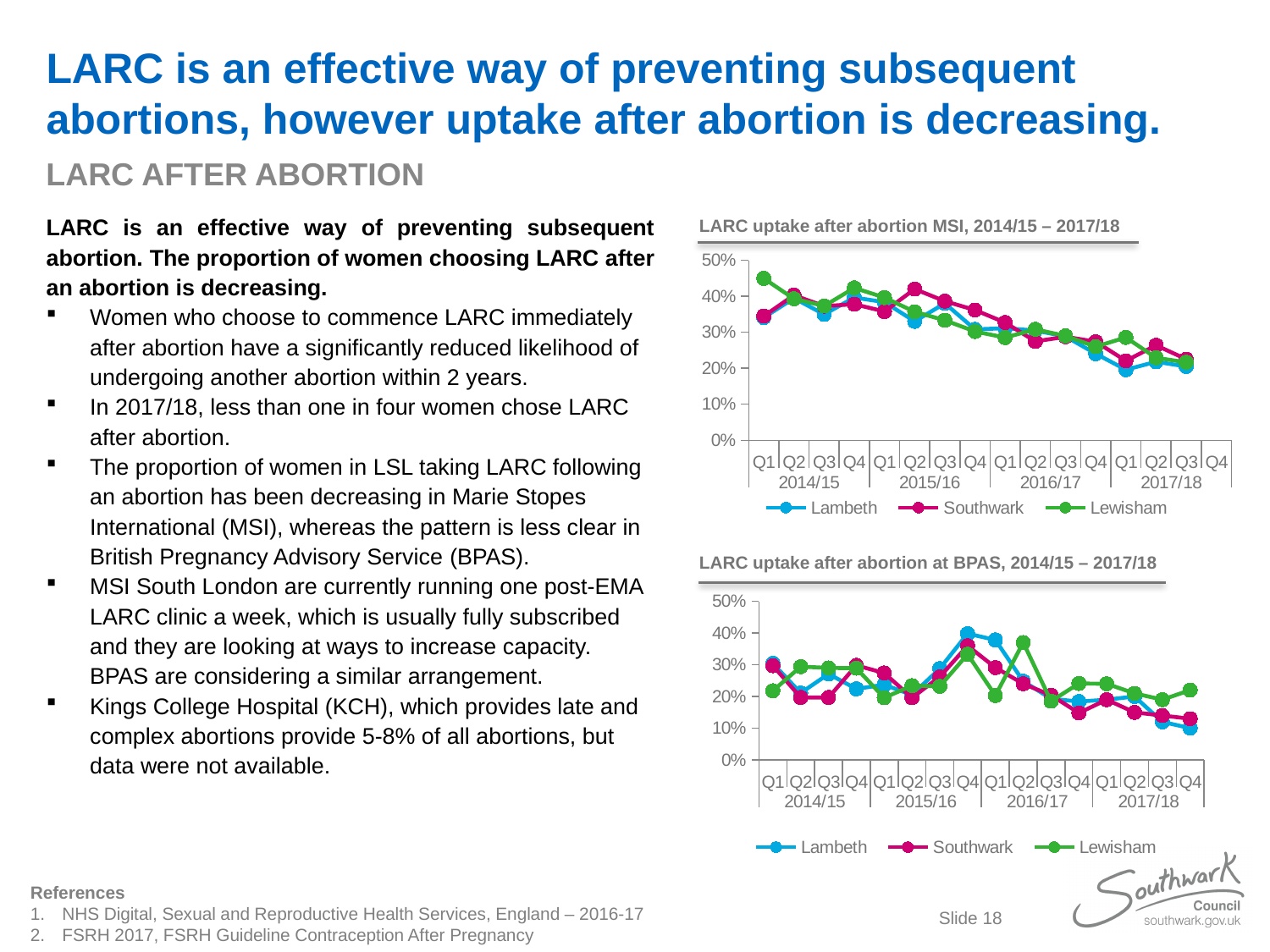

# LARC is an effective way of preventing subsequent abortions, however uptake after abortion is decreasing.
LARC AFTER ABORTION
LARC is an effective way of preventing subsequent abortion. The proportion of women choosing LARC after an abortion is decreasing.
Women who choose to commence LARC immediately after abortion have a significantly reduced likelihood of undergoing another abortion within 2 years.
In 2017/18, less than one in four women chose LARC after abortion.
The proportion of women in LSL taking LARC following an abortion has been decreasing in Marie Stopes International (MSI), whereas the pattern is less clear in British Pregnancy Advisory Service (BPAS).
MSI South London are currently running one post-EMA LARC clinic a week, which is usually fully subscribed and they are looking at ways to increase capacity. BPAS are considering a similar arrangement.
Kings College Hospital (KCH), which provides late and complex abortions provide 5-8% of all abortions, but data were not available.

LARC uptake after abortion MSI, 2014/15 – 2017/18

[unsupported chart]

LARC uptake after abortion at BPAS, 2014/15 – 2017/18

### Chart

| Category | Lambeth | Southwark | Lewisham |
|---|---|---|---|
| Q1 | 0.304 | 0.297 | 0.218 |
| Q2 | 0.211 | 0.197 | 0.294 |
| Q3 | 0.271 | 0.197 | 0.29 |
| Q4 | 0.224 | 0.298 | 0.289 |
| Q1 | 0.237 | 0.274 | 0.196 |
| Q2 | 0.205 | 0.196 | 0.234 |
| Q3 | 0.288 | 0.262 | 0.232 |
| Q4 | 0.398 | 0.36 | 0.333 |
| Q1 | 0.378 | 0.291 | 0.203 |
| Q2 | 0.248 | 0.24 | 0.37 |
| Q3 | 0.193 | 0.204 | 0.185 |
| Q4 | 0.184 | 0.148 | 0.241 |
| Q1 | 0.19 | 0.19 | 0.24 |
| Q2 | 0.2 | 0.15 | 0.21 |
| Q3 | 0.12 | 0.14 | 0.19 |
| Q4 | 0.1 | 0.13 | 0.22 |
References
NHS Digital, Sexual and Reproductive Health Services, England – 2016-17
FSRH 2017, FSRH Guideline Contraception After Pregnancy